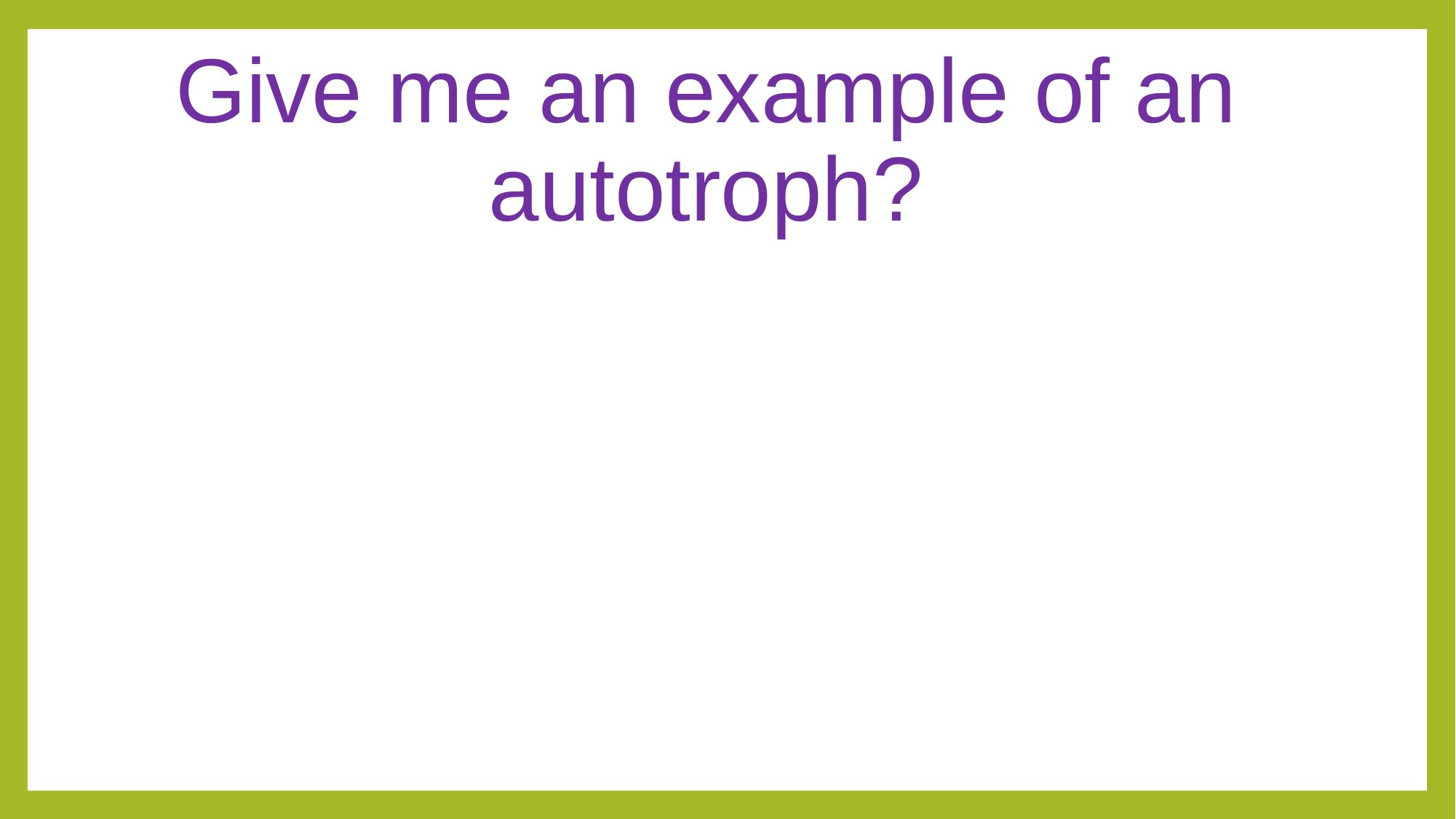

# Give me an example of an autotroph?